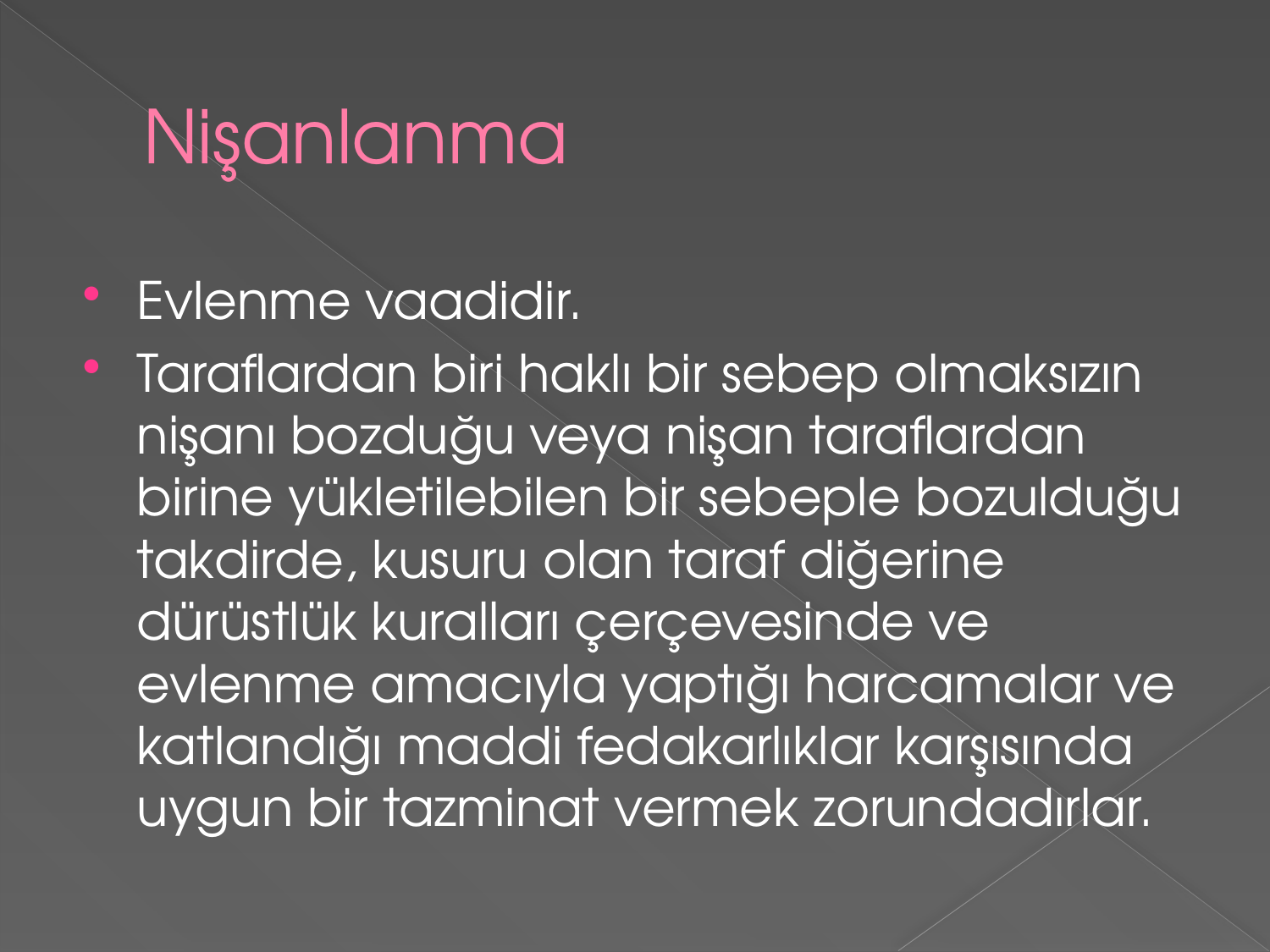

# Nişanlanma
Evlenme vaadidir.
Taraflardan biri haklı bir sebep olmaksızın nişanı bozduğu veya nişan taraflardan birine yükletilebilen bir sebeple bozulduğu takdirde, kusuru olan taraf diğerine dürüstlük kuralları çerçevesinde ve evlenme amacıyla yaptığı harcamalar ve katlandığı maddi fedakarlıklar karşısında uygun bir tazminat vermek zorundadırlar.